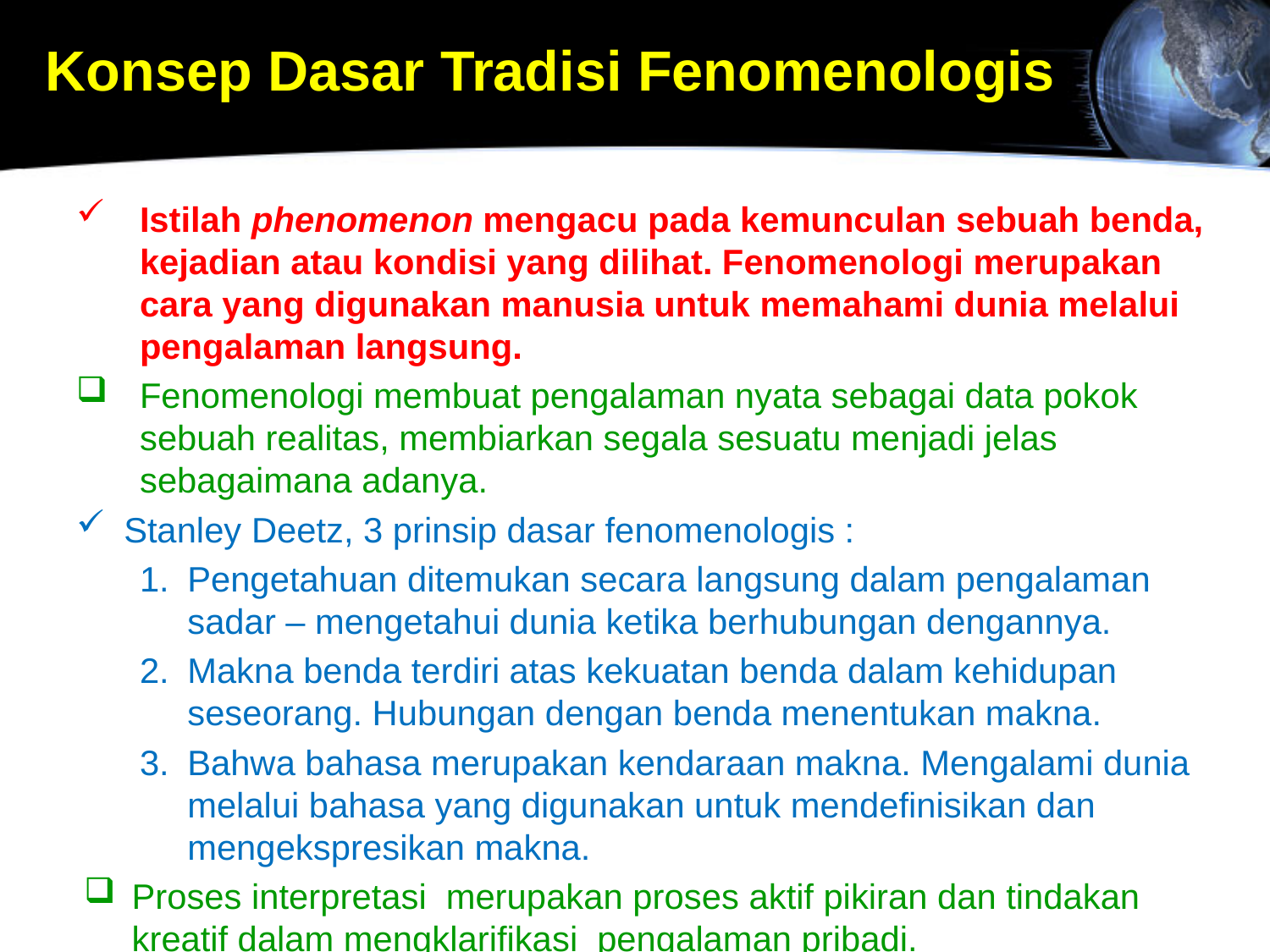

# Konsep Dasar Tradisi Fenomenologis
Istilah phenomenon mengacu pada kemunculan sebuah benda, kejadian atau kondisi yang dilihat. Fenomenologi merupakan cara yang digunakan manusia untuk memahami dunia melalui pengalaman langsung.
Fenomenologi membuat pengalaman nyata sebagai data pokok sebuah realitas, membiarkan segala sesuatu menjadi jelas sebagaimana adanya.
Stanley Deetz, 3 prinsip dasar fenomenologis :
Pengetahuan ditemukan secara langsung dalam pengalaman sadar – mengetahui dunia ketika berhubungan dengannya.
Makna benda terdiri atas kekuatan benda dalam kehidupan seseorang. Hubungan dengan benda menentukan makna.
Bahwa bahasa merupakan kendaraan makna. Mengalami dunia melalui bahasa yang digunakan untuk mendefinisikan dan mengekspresikan makna.
Proses interpretasi  merupakan proses aktif pikiran dan tindakan kreatif dalam mengklarifikasi  pengalaman pribadi.